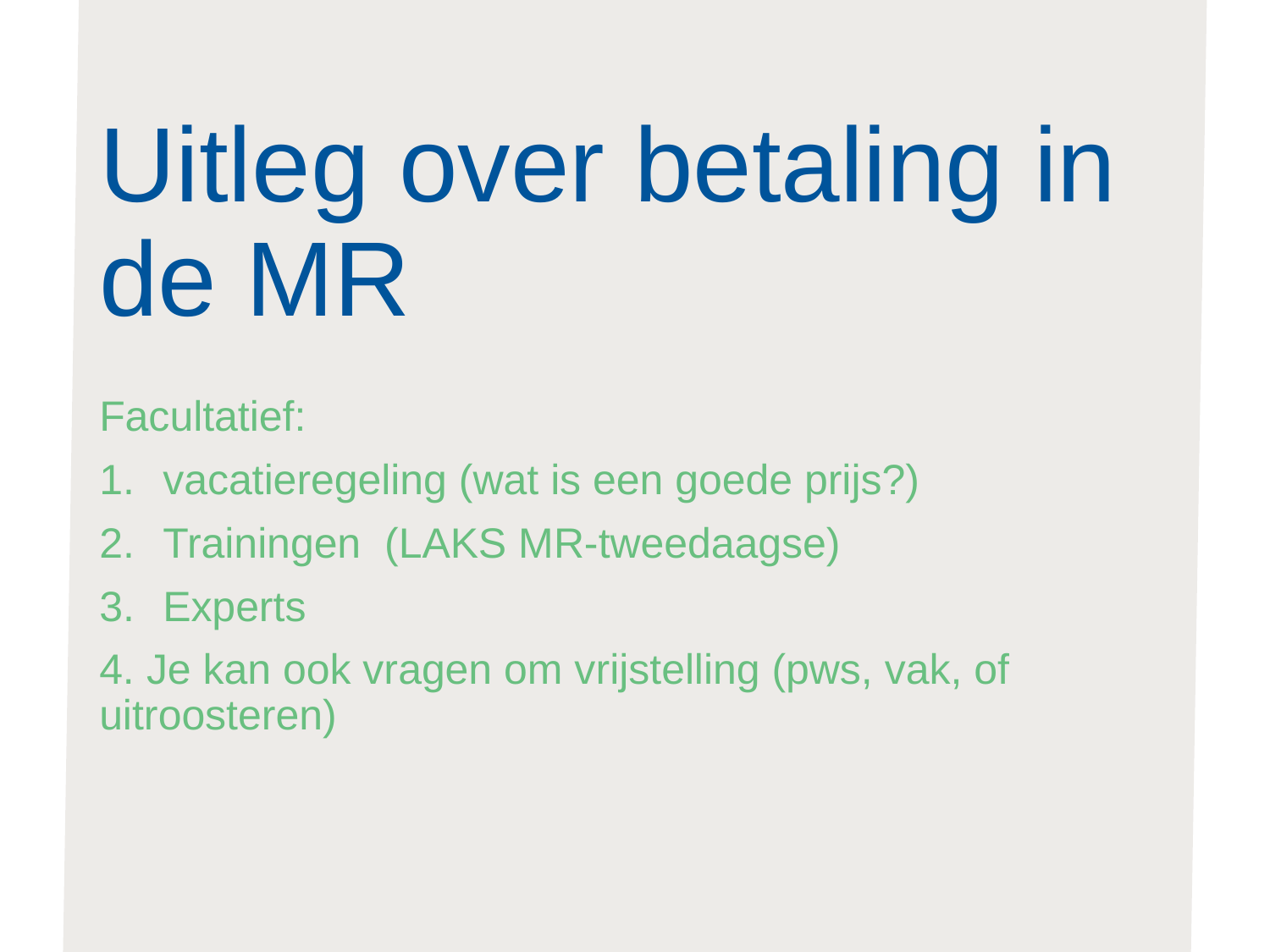

# Uitleg over betaling in de MR
Facultatief:
vacatieregeling (wat is een goede prijs?)
Trainingen  (LAKS MR-tweedaagse)
Experts
4. Je kan ook vragen om vrijstelling (pws, vak, of uitroosteren)